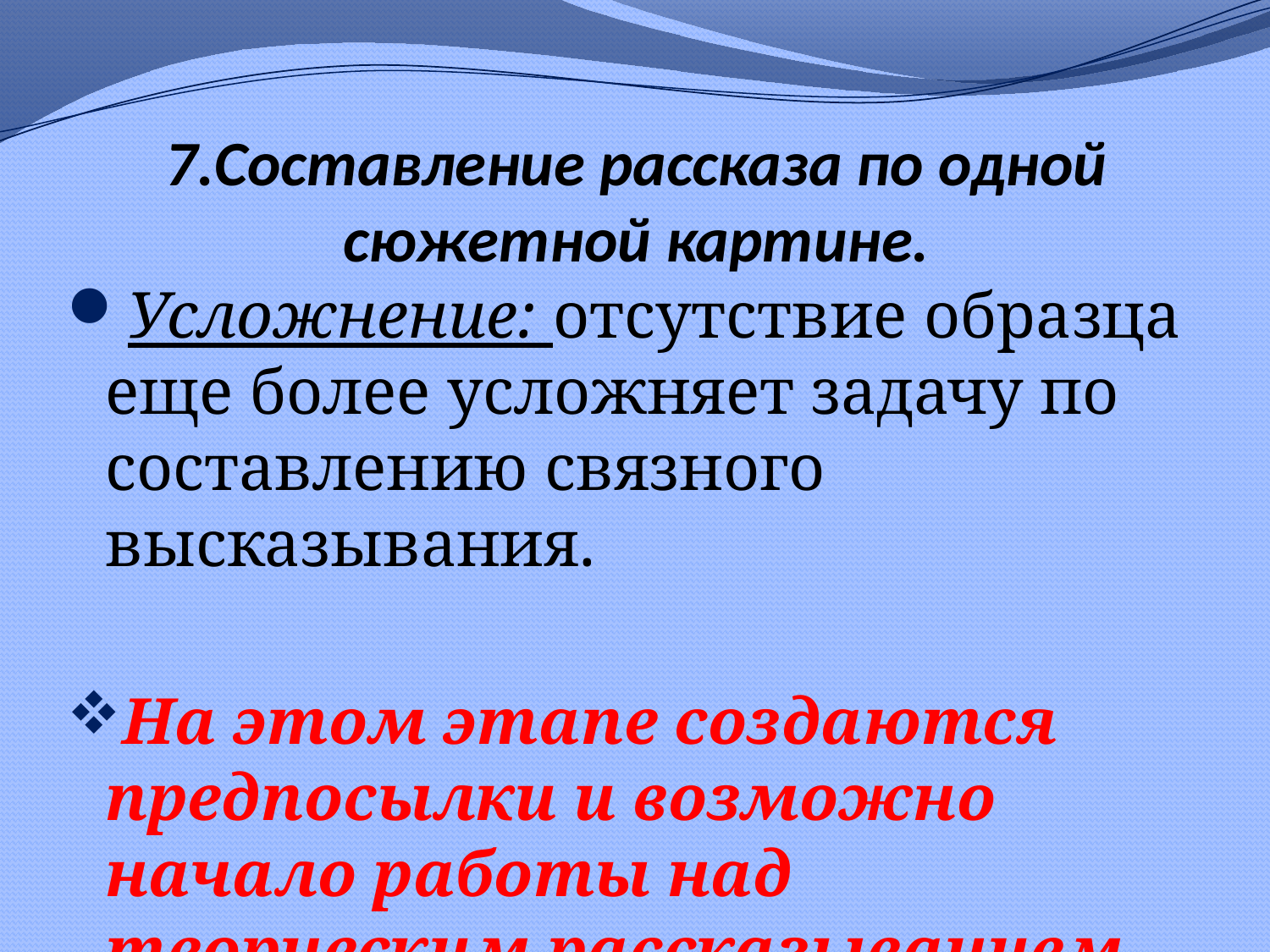

# 7.Составление рассказа по одной сюжетной картине.
Усложнение: отсутствие образца еще более усложняет задачу по составлению связного высказывания.

На этом этапе создаются предпосылки и возможно начало работы над творческим рассказыванием.